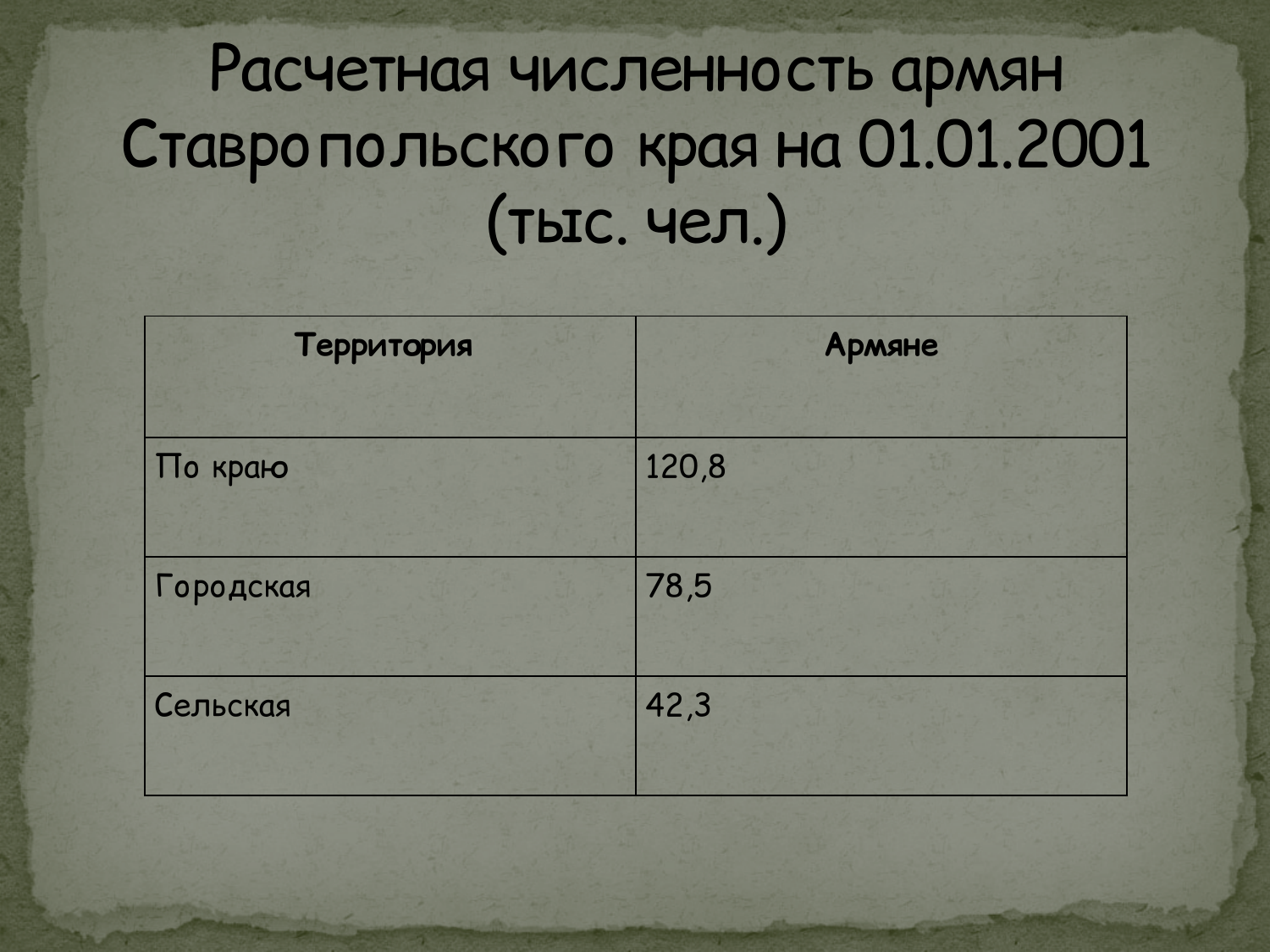

# Расчетная численность армян Ставропольского края на 01.01.2001 (тыс. чел.)
| Территория | Армяне |
| --- | --- |
| По краю | 120,8 |
| Городская | 78,5 |
| Сельская | 42,3 |